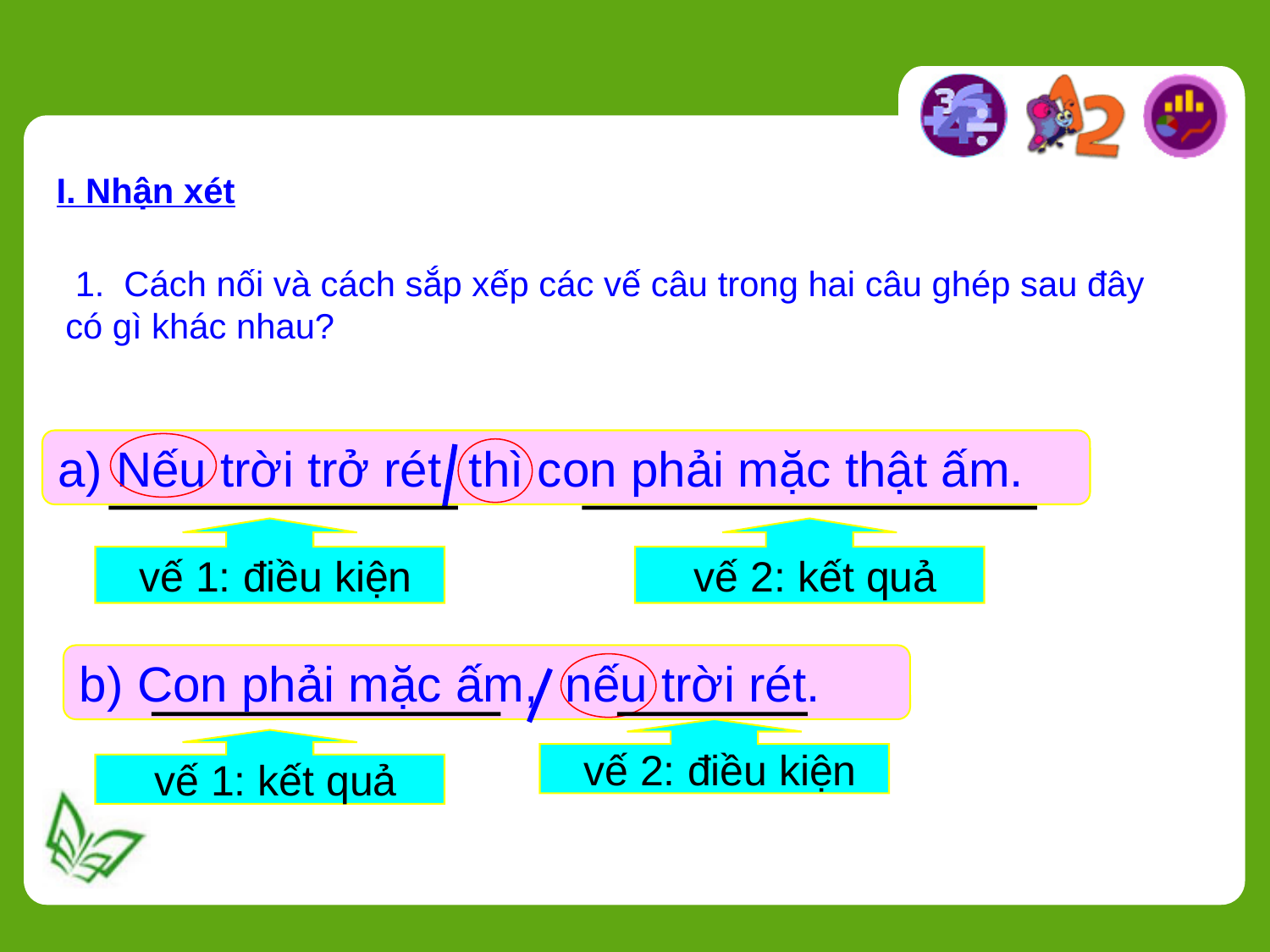

I. Nhận xét
 1.  Cách nối và cách sắp xếp các vế câu trong hai câu ghép sau đây có gì khác nhau?
a) Nếu trời trở rét  thì con phải mặc thật ấm.

 vế 1: điều kiện
 vế 2: kết quả
b) Con phải mặc ấm,  nếu trời rét.

 vế 2: điều kiện
 vế 1: kết quả